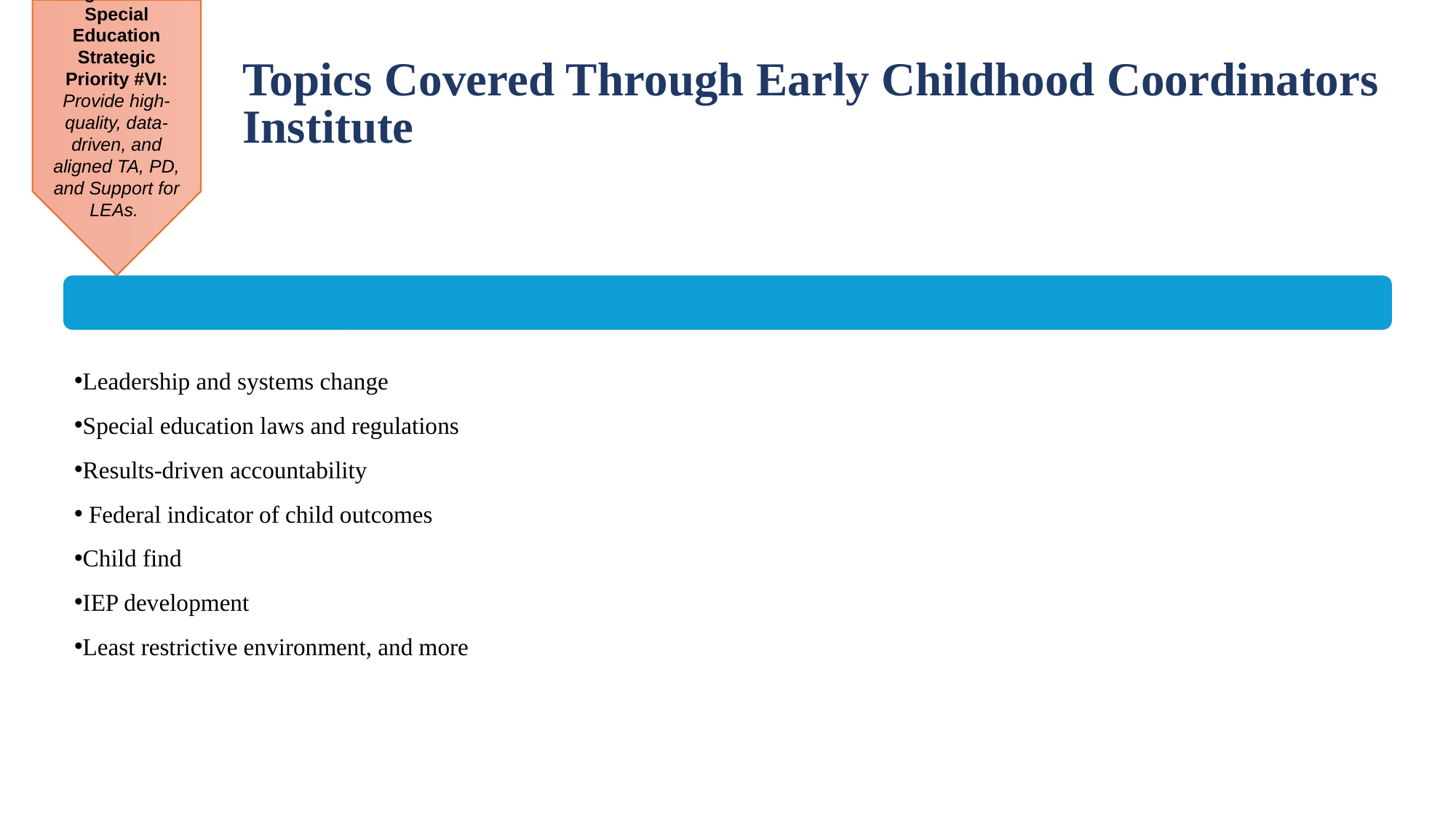

Topics Covered Through Early Childhood Coordinators  Institute
Alignment to Special Education Strategic Priority #VI:
Provide high-quality, data-driven, and aligned TA, PD, and Support for LEAs.

Leadership and systems change
Special education laws and regulations
Results-driven accountability
 Federal indicator of child outcomes
Child find
IEP development
Least restrictive environment, and more